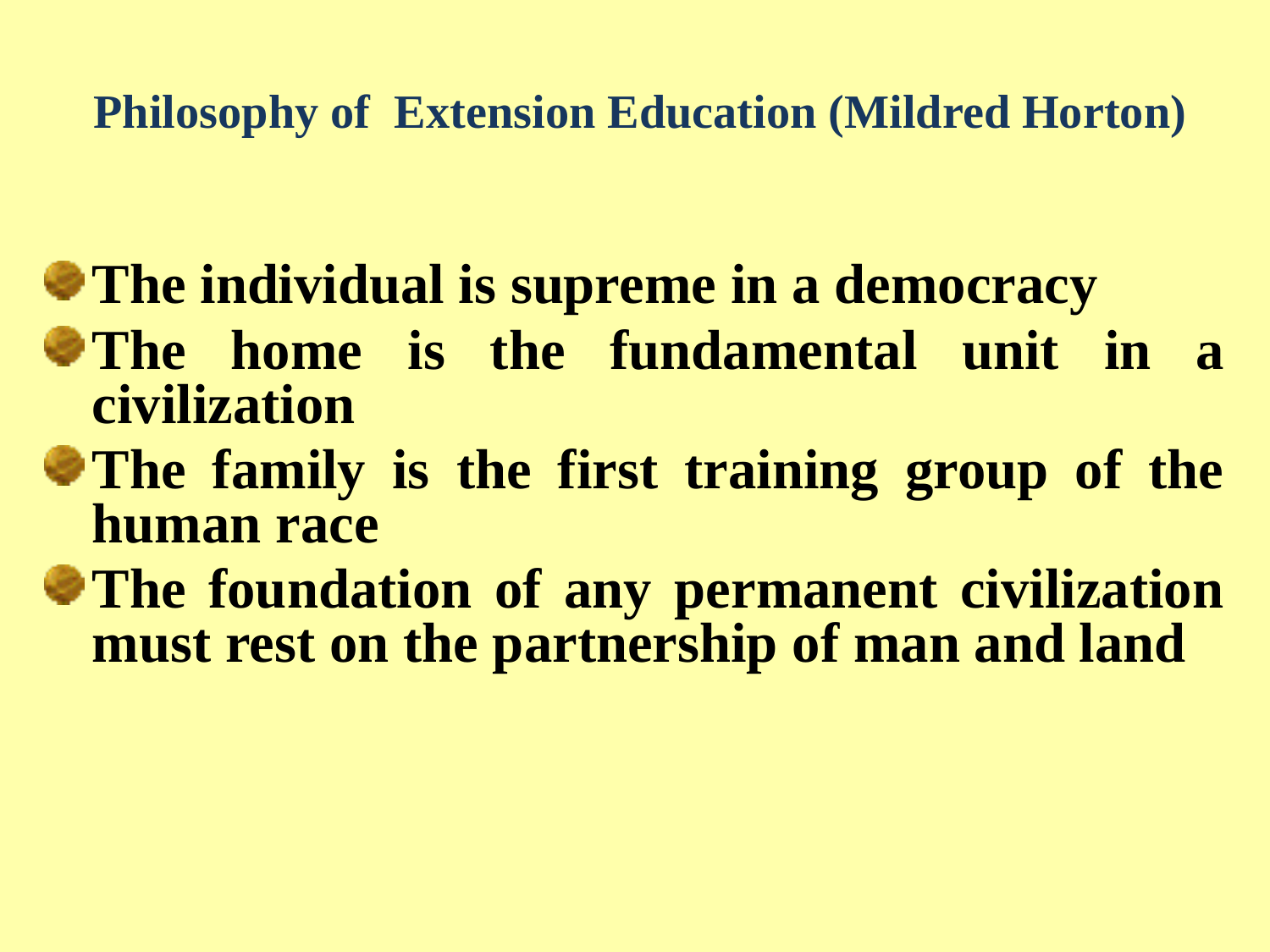

# Philosophy of  Extension Education (Mildred Horton)
The individual is supreme in a democracy
The home is the fundamental unit in a civilization
The family is the first training group of the human race
The foundation of any permanent civilization must rest on the partnership of man and land